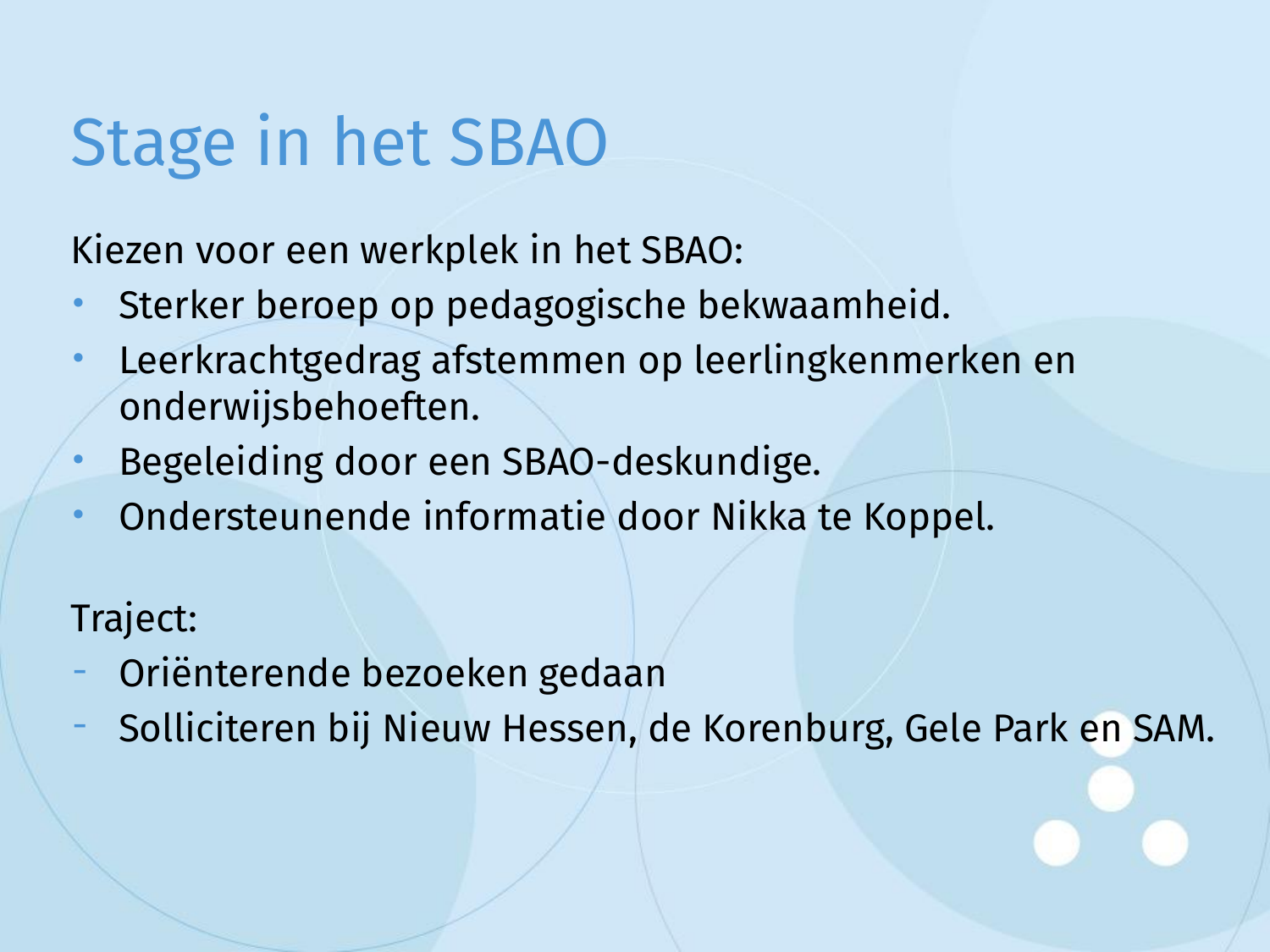

# Stage in het SBAO
Kiezen voor een werkplek in het SBAO:
Sterker beroep op pedagogische bekwaamheid.
Leerkrachtgedrag afstemmen op leerlingkenmerken en onderwijsbehoeften.
Begeleiding door een SBAO-deskundige.
Ondersteunende informatie door Nikka te Koppel.
Traject:
Oriënterende bezoeken gedaan
Solliciteren bij Nieuw Hessen, de Korenburg, Gele Park en SAM.